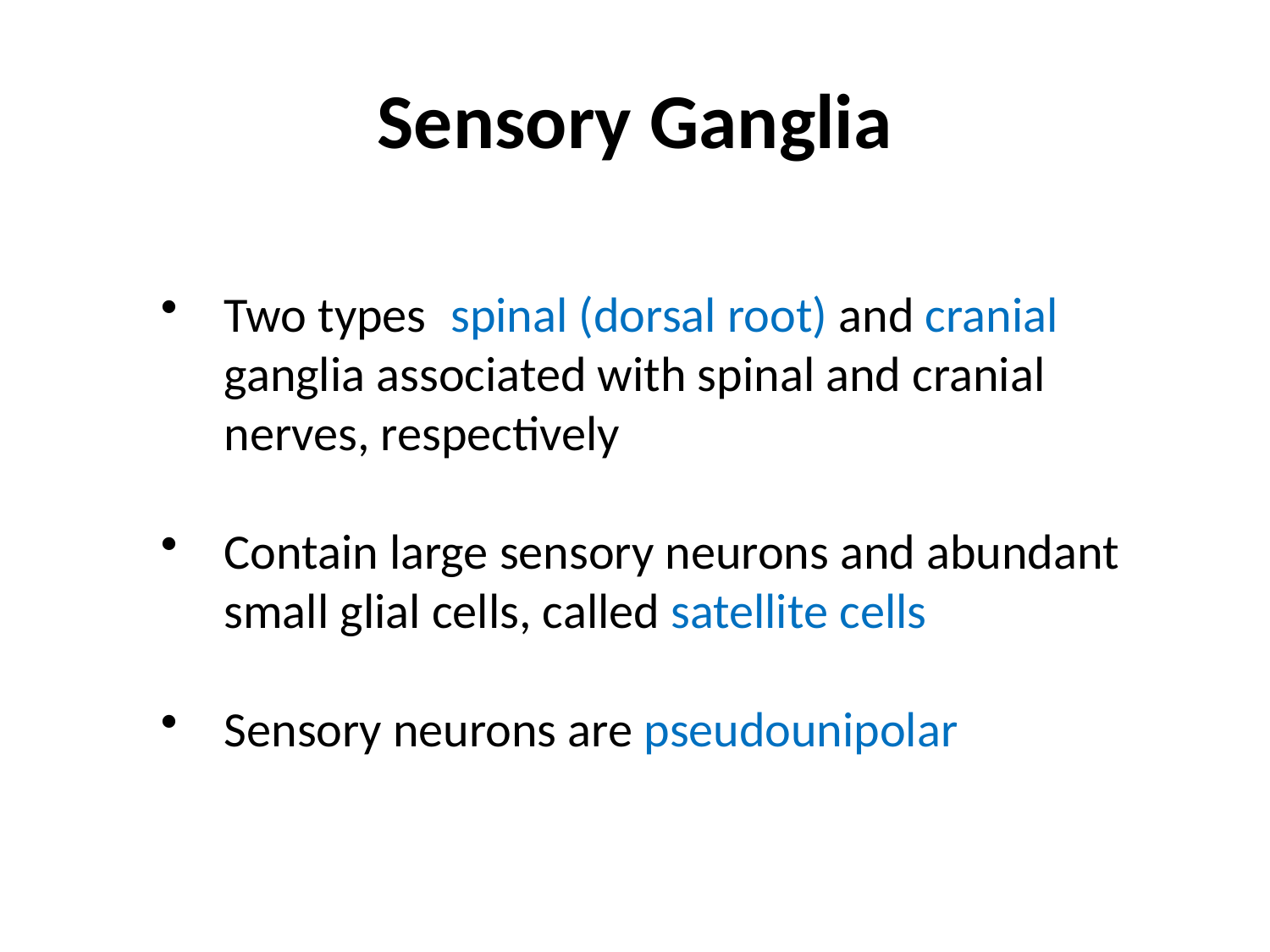

# Sensory Ganglia
Two types: spinal (dorsal root) and cranial ganglia associated with spinal and cranial nerves, respectively

Contain large sensory neurons and abundant small glial cells, called satellite cells

Sensory neurons are pseudounipolar